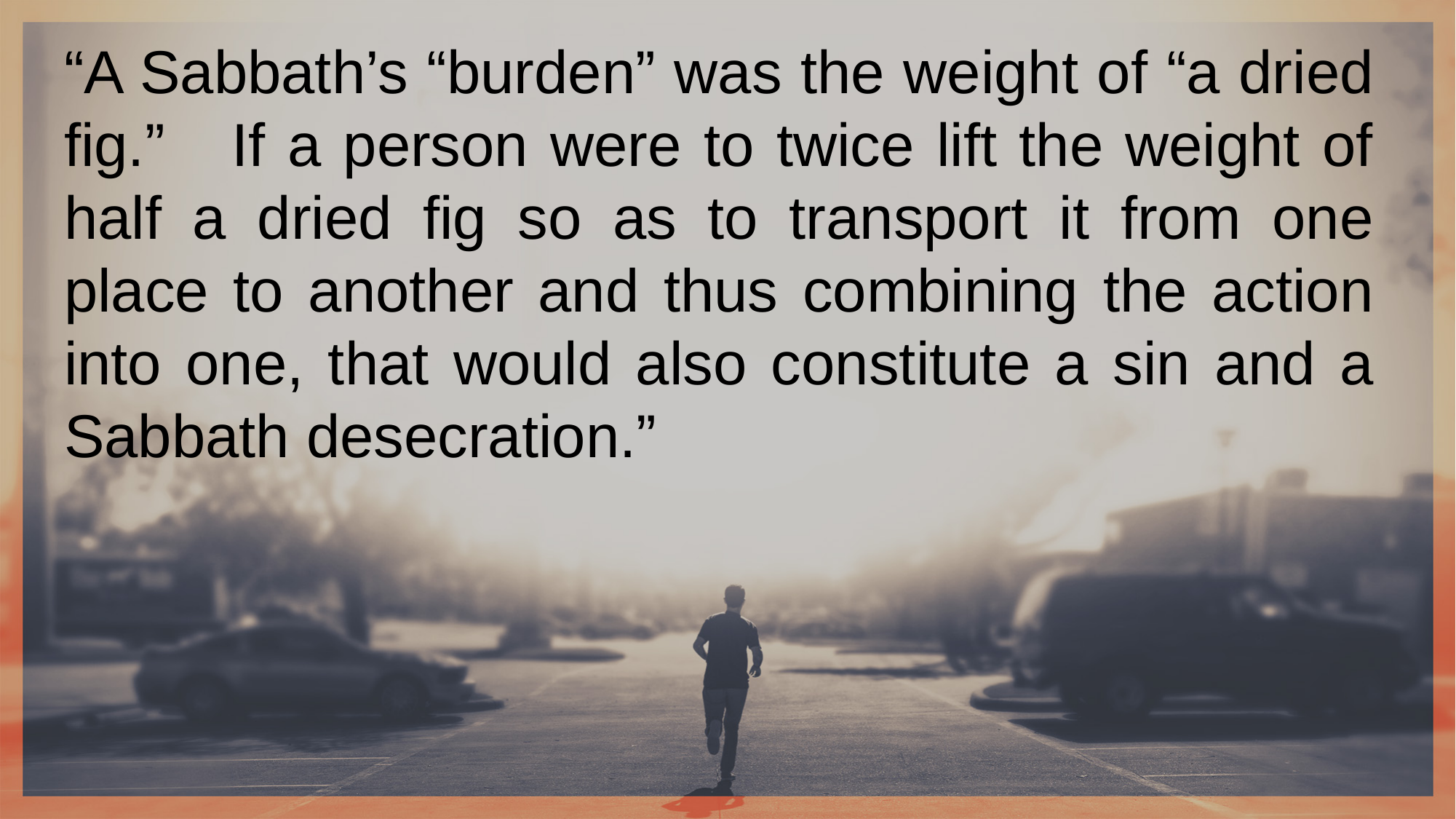

“A Sabbath’s “burden” was the weight of “a dried fig.”   If a person were to twice lift the weight of half a dried fig so as to transport it from one place to another and thus combining the action into one, that would also constitute a sin and a Sabbath desecration.”